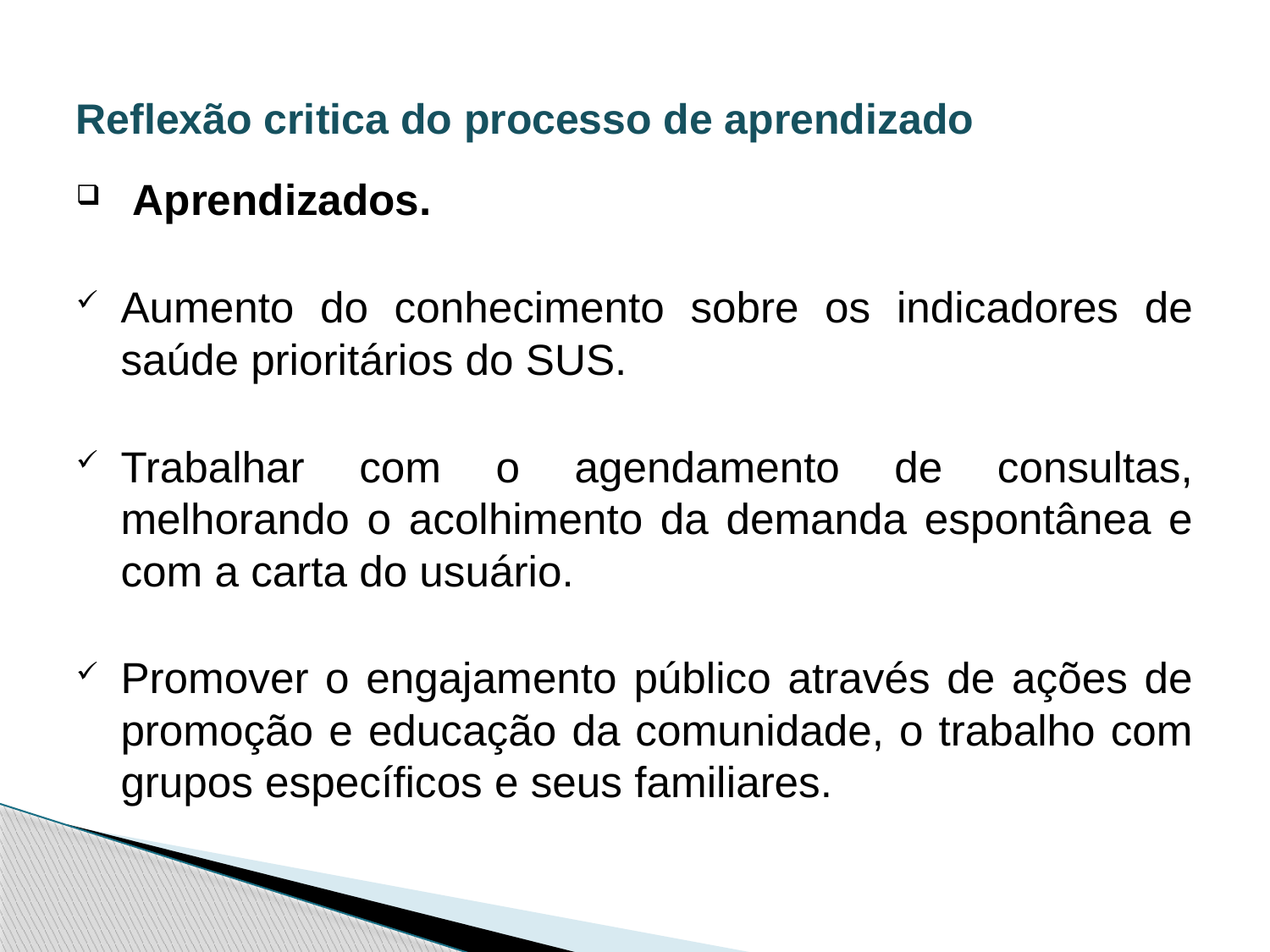

# Reflexão critica do processo de aprendizado
 Aprendizados.

Aumento do conhecimento sobre os indicadores de saúde prioritários do SUS.

Trabalhar com o agendamento de consultas, melhorando o acolhimento da demanda espontânea e com a carta do usuário.

Promover o engajamento público através de ações de promoção e educação da comunidade, o trabalho com grupos específicos e seus familiares.